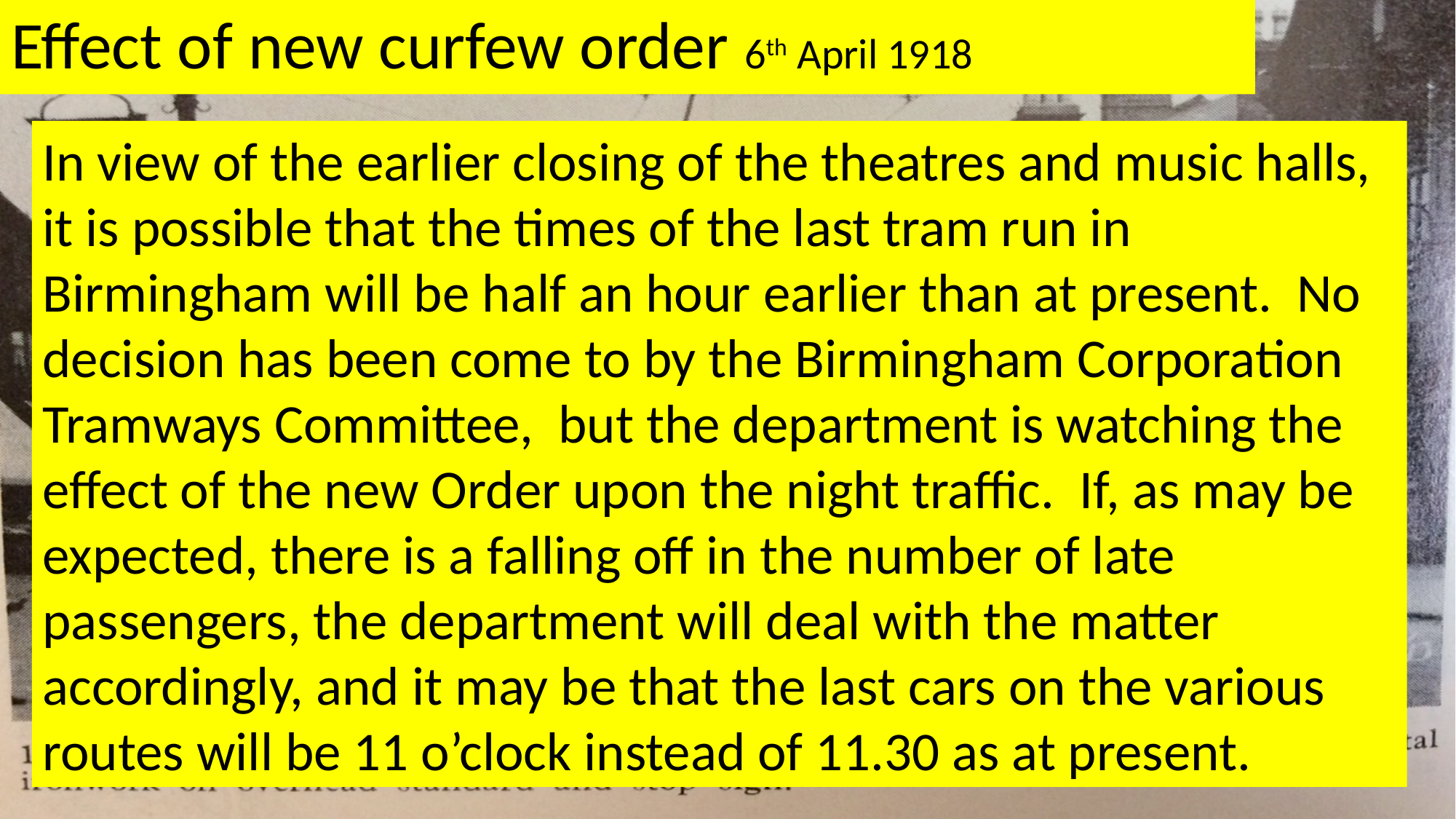

# Effect of new curfew order 6th April 1918
In view of the earlier closing of the theatres and music halls, it is possible that the times of the last tram run in Birmingham will be half an hour earlier than at present.  No decision has been come to by the Birmingham Corporation Tramways Committee,  but the department is watching the effect of the new Order upon the night traffic.  If, as may be expected, there is a falling off in the number of late passengers, the department will deal with the matter accordingly, and it may be that the last cars on the various routes will be 11 o’clock instead of 11.30 as at present.